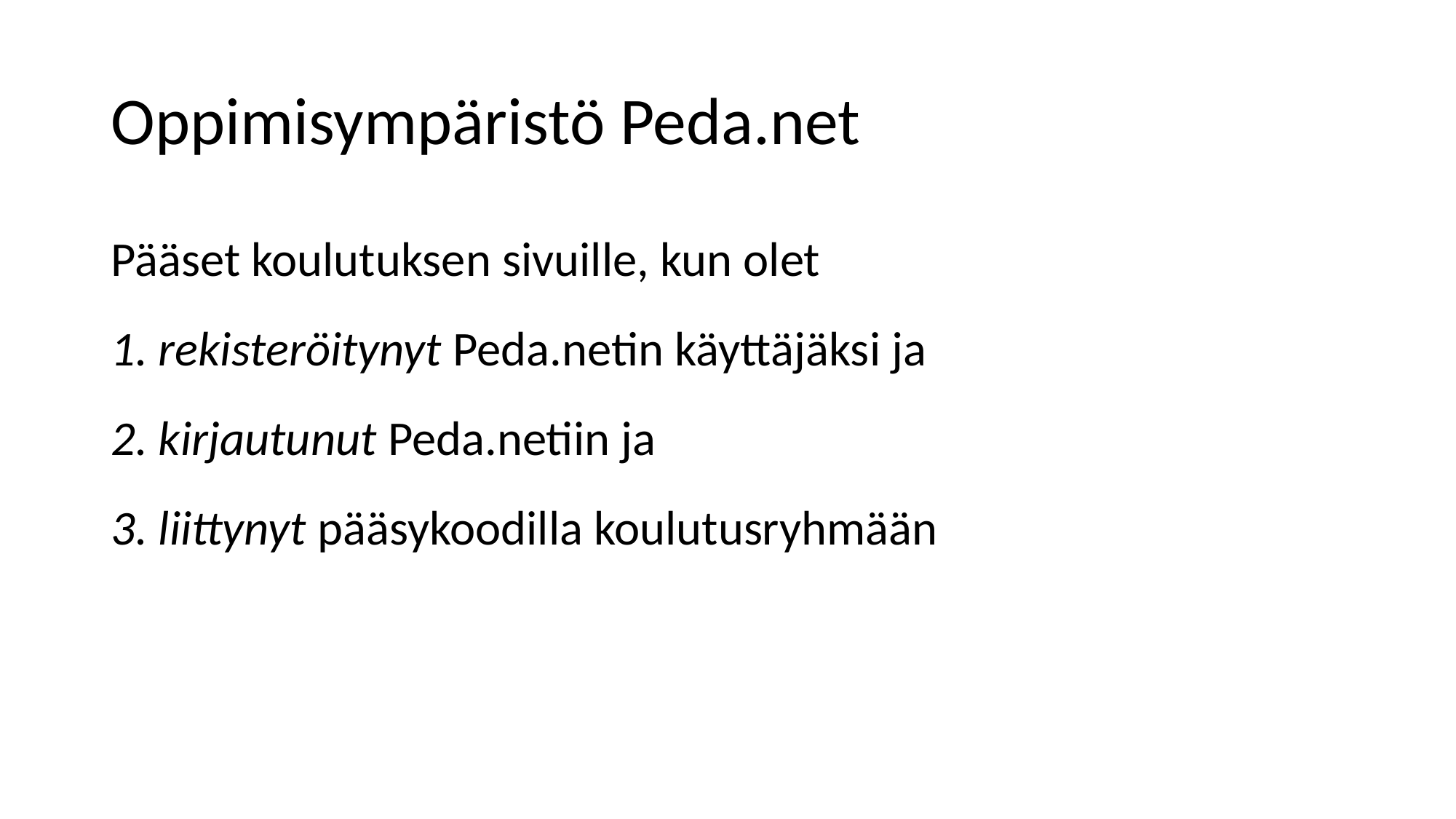

# Oppimisympäristö Peda.net
Pääset koulutuksen sivuille, kun olet
1. rekisteröitynyt Peda.netin käyttäjäksi ja
2. kirjautunut Peda.netiin ja
3. liittynyt pääsykoodilla koulutusryhmään